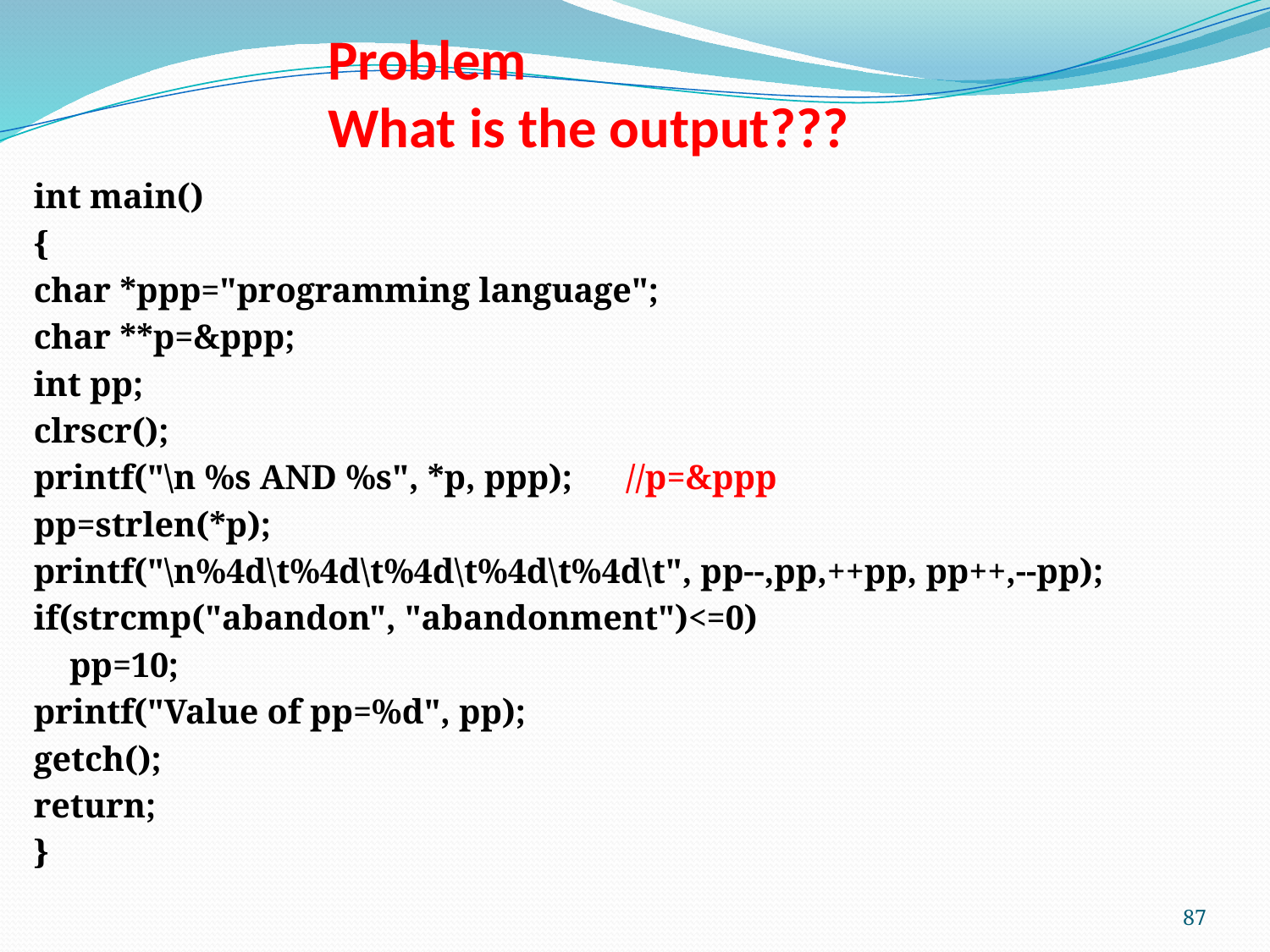

# Problem What is the output???
int main()
{
char *ppp="programming language";
char **p=&ppp;
int pp;
clrscr();
printf("\n %s AND %s", *p, ppp);			//p=&ppp
pp=strlen(*p);
printf("\n%4d\t%4d\t%4d\t%4d\t%4d\t", pp--,pp,++pp, pp++,--pp);
if(strcmp("abandon", "abandonment")<=0)
	pp=10;
printf("Value of pp=%d", pp);
getch();
return;
}
87